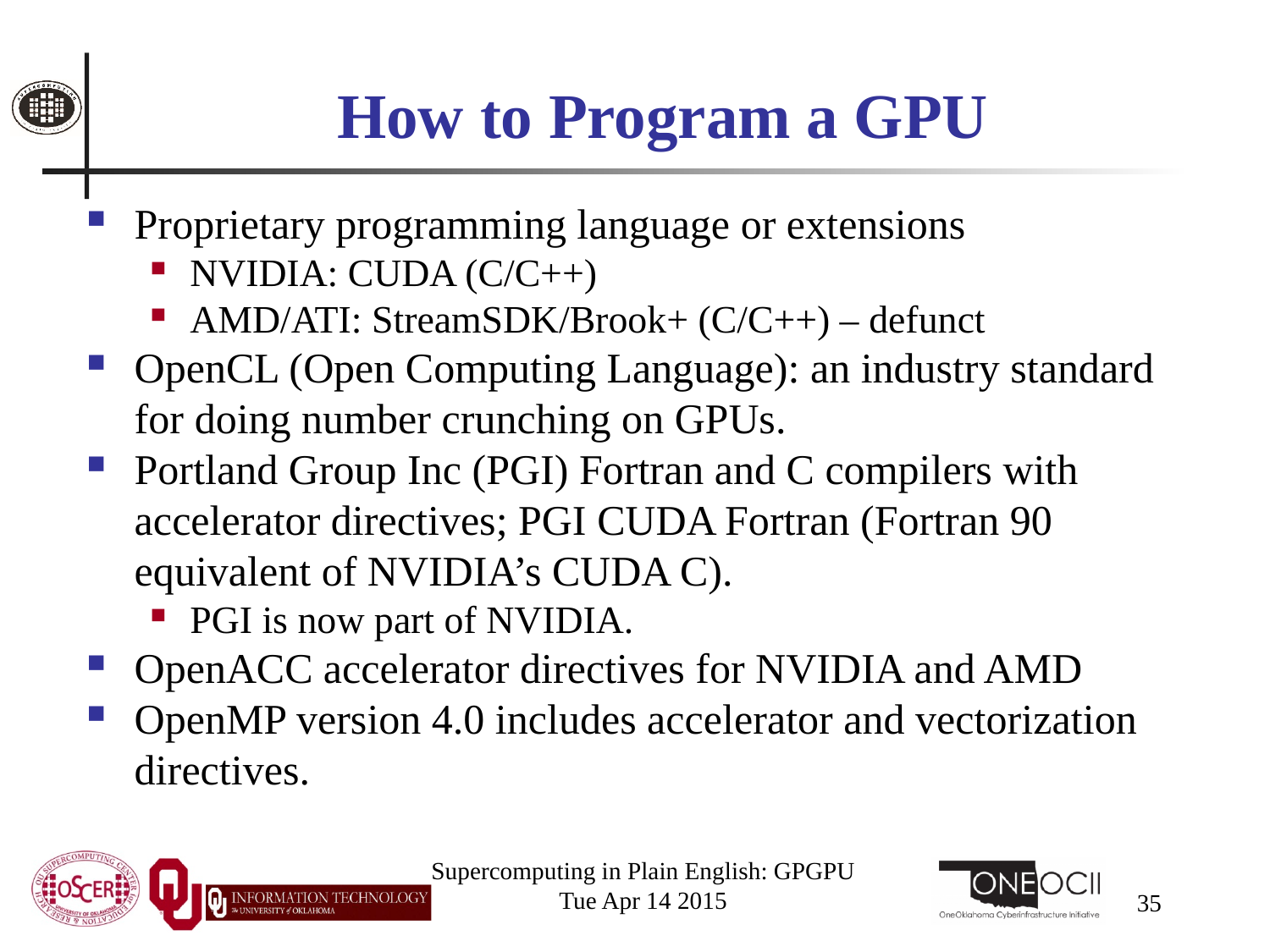

# How to Program a GPU
Proprietary programming language or extensions
NVIDIA: CUDA (C/C++)
AMD/ATI: StreamSDK/Brook+ (C/C++) – defunct
OpenCL (Open Computing Language): an industry standard for doing number crunching on GPUs.
Portland Group Inc (PGI) Fortran and C compilers with accelerator directives; PGI CUDA Fortran (Fortran 90 equivalent of NVIDIA’s CUDA C).
PGI is now part of NVIDIA.
OpenACC accelerator directives for NVIDIA and AMD
OpenMP version 4.0 includes accelerator and vectorization directives.
Supercomputing in Plain English: GPGPU
Tue Apr 14 2015
35